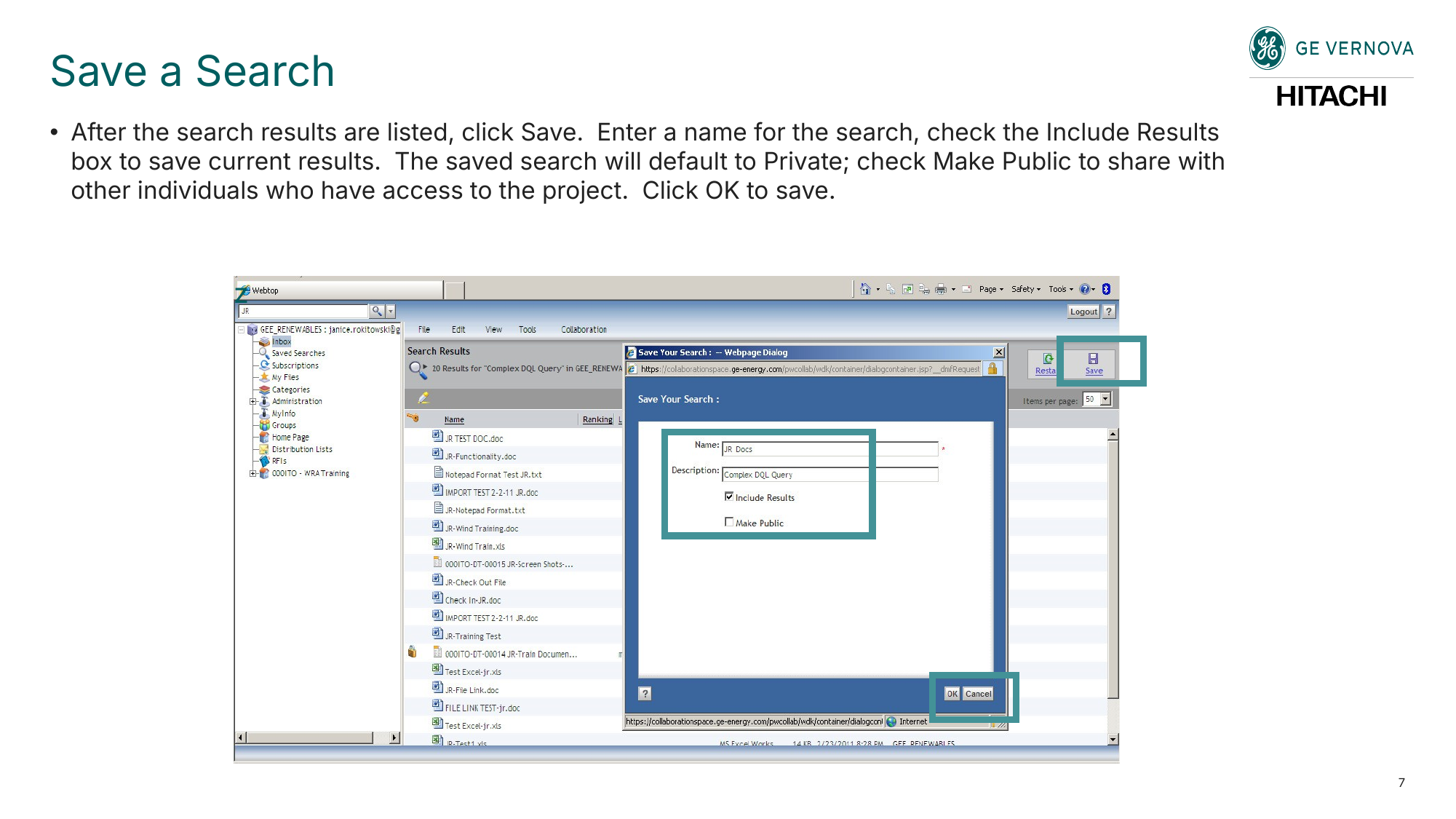

# Save a Search
After the search results are listed, click Save.  Enter a name for the search, check the Include Results box to save current results.  The saved search will default to Private; check Make Public to share with other individuals who have access to the project.  Click OK to save.
z

7